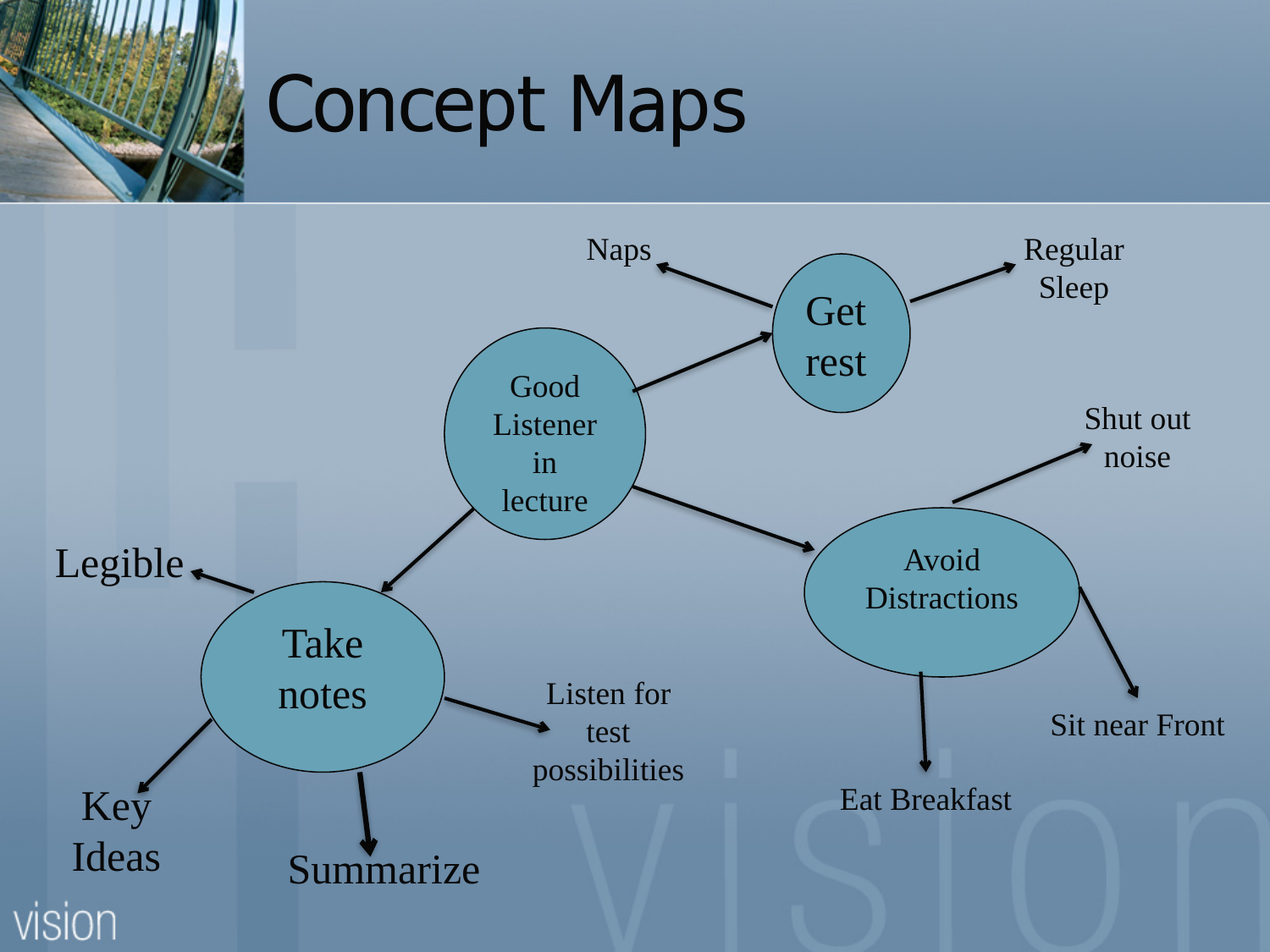

# Concept Maps
Naps
Regular Sleep
Get rest
Good Listener in lecture
Shut out noise
Avoid Distractions
Legible
Take notes
Listen for test possibilities
Sit near Front
Key Ideas
Eat Breakfast
Summarize